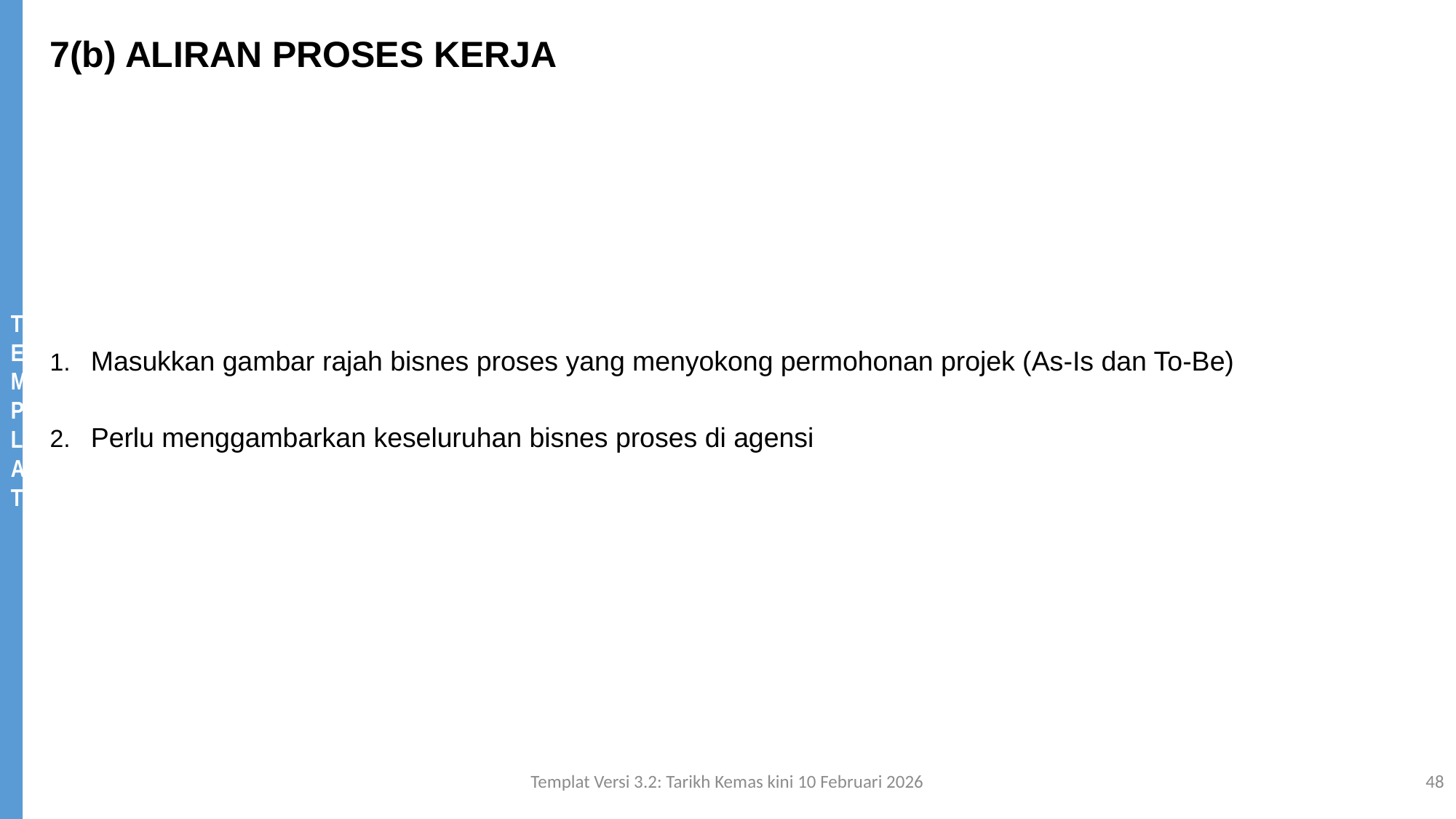

7(b) ALIRAN PROSES KERJA
Masukkan gambar rajah bisnes proses yang menyokong permohonan projek (As-Is dan To-Be)

Perlu menggambarkan keseluruhan bisnes proses di agensi

Templat Versi 3.2: Tarikh Kemas kini 10 Februari 2026
48